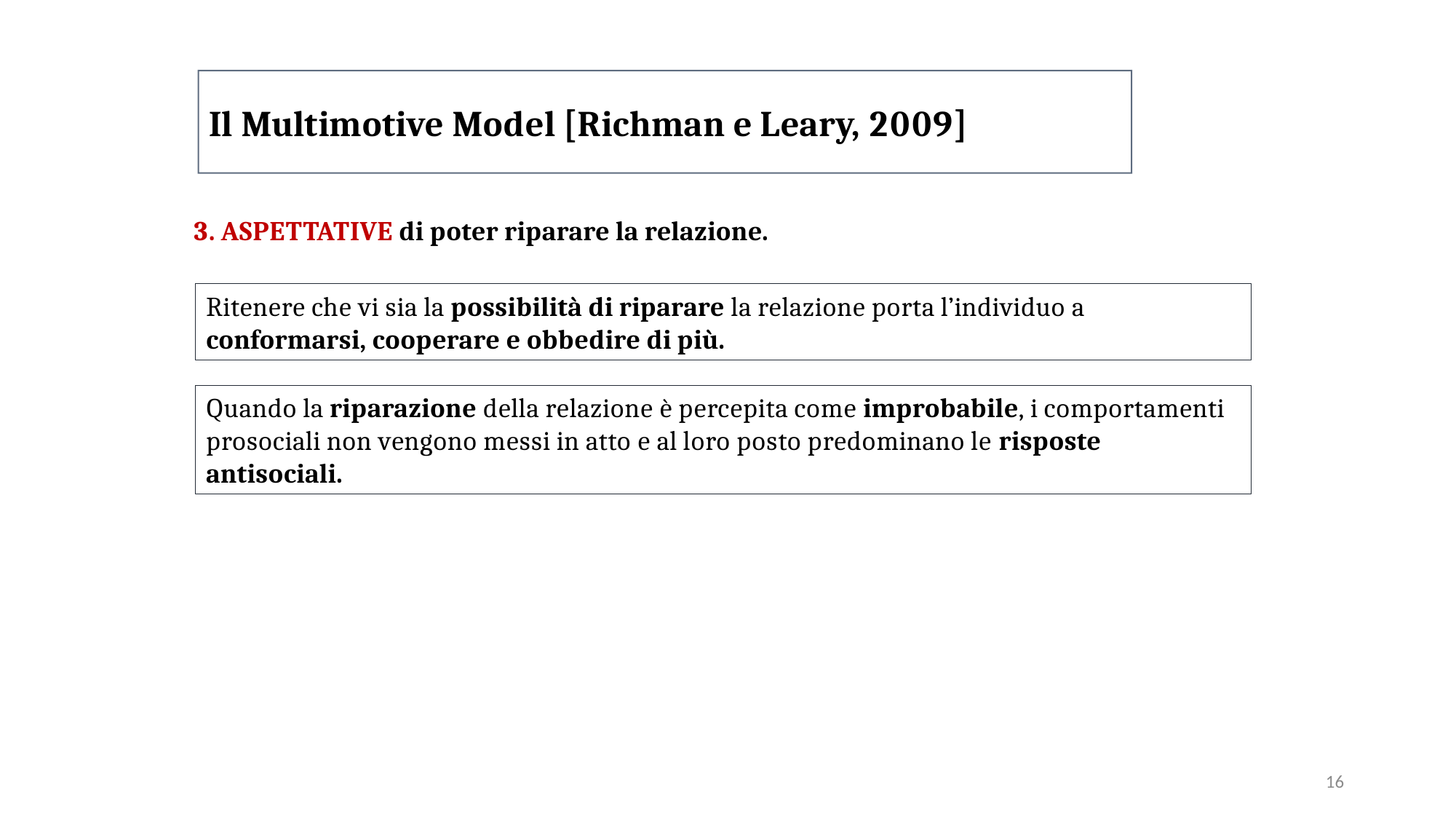

Il Multimotive Model [Richman e Leary, 2009]
3. ASPETTATIVE di poter riparare la relazione.
Ritenere che vi sia la possibilità di riparare la relazione porta l’individuo a conformarsi, cooperare e obbedire di più.
Quando la riparazione della relazione è percepita come improbabile, i comportamenti prosociali non vengono messi in atto e al loro posto predominano le risposte antisociali.
16